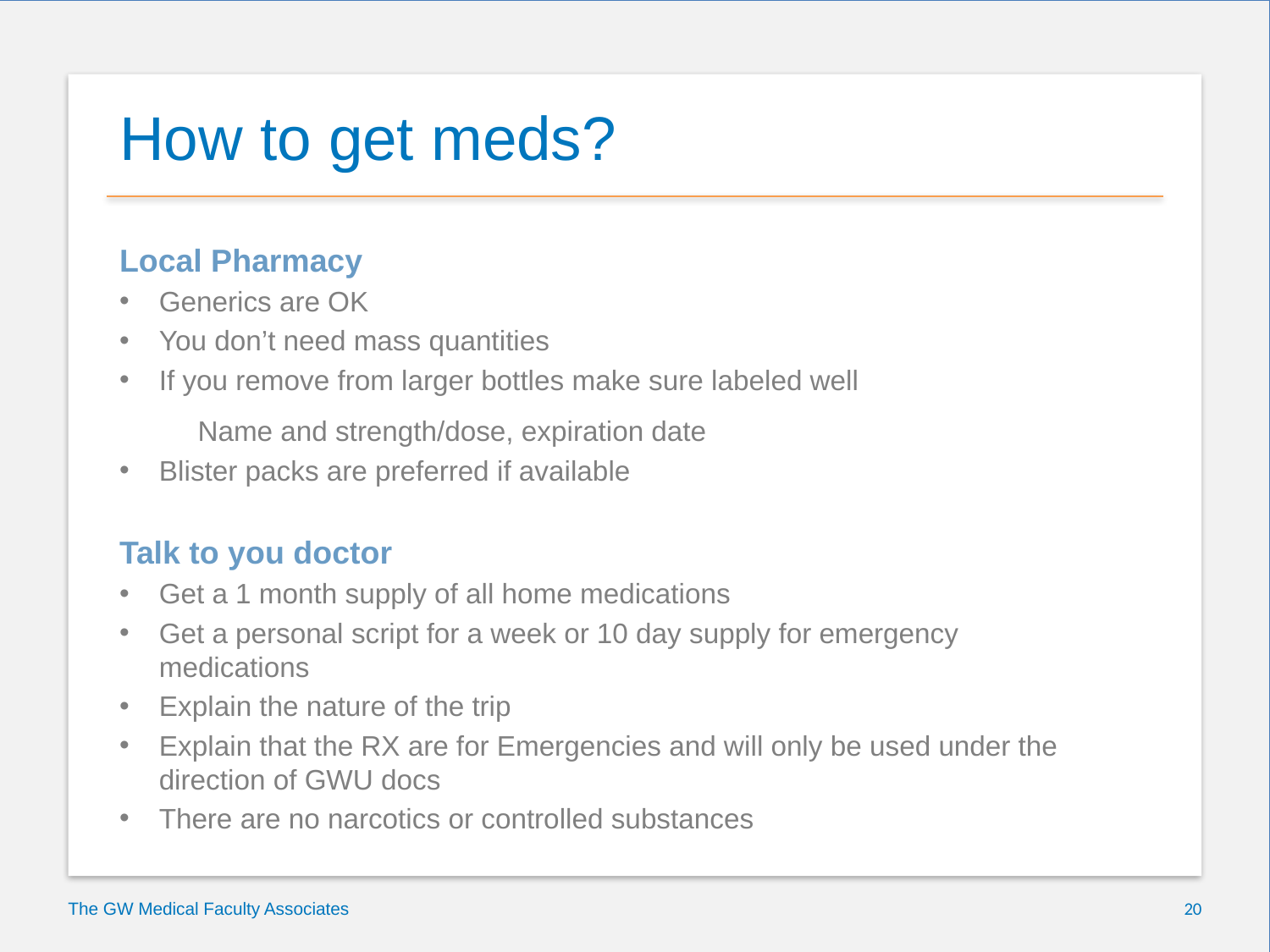

# How to get meds?
Local Pharmacy
Generics are OK
You don’t need mass quantities
If you remove from larger bottles make sure labeled well
          Name and strength/dose, expiration date
Blister packs are preferred if available

Talk to you doctor
Get a 1 month supply of all home medications
Get a personal script for a week or 10 day supply for emergency medications
Explain the nature of the trip
Explain that the RX are for Emergencies and will only be used under the direction of GWU docs
There are no narcotics or controlled substances

The GW Medical Faculty Associates
20